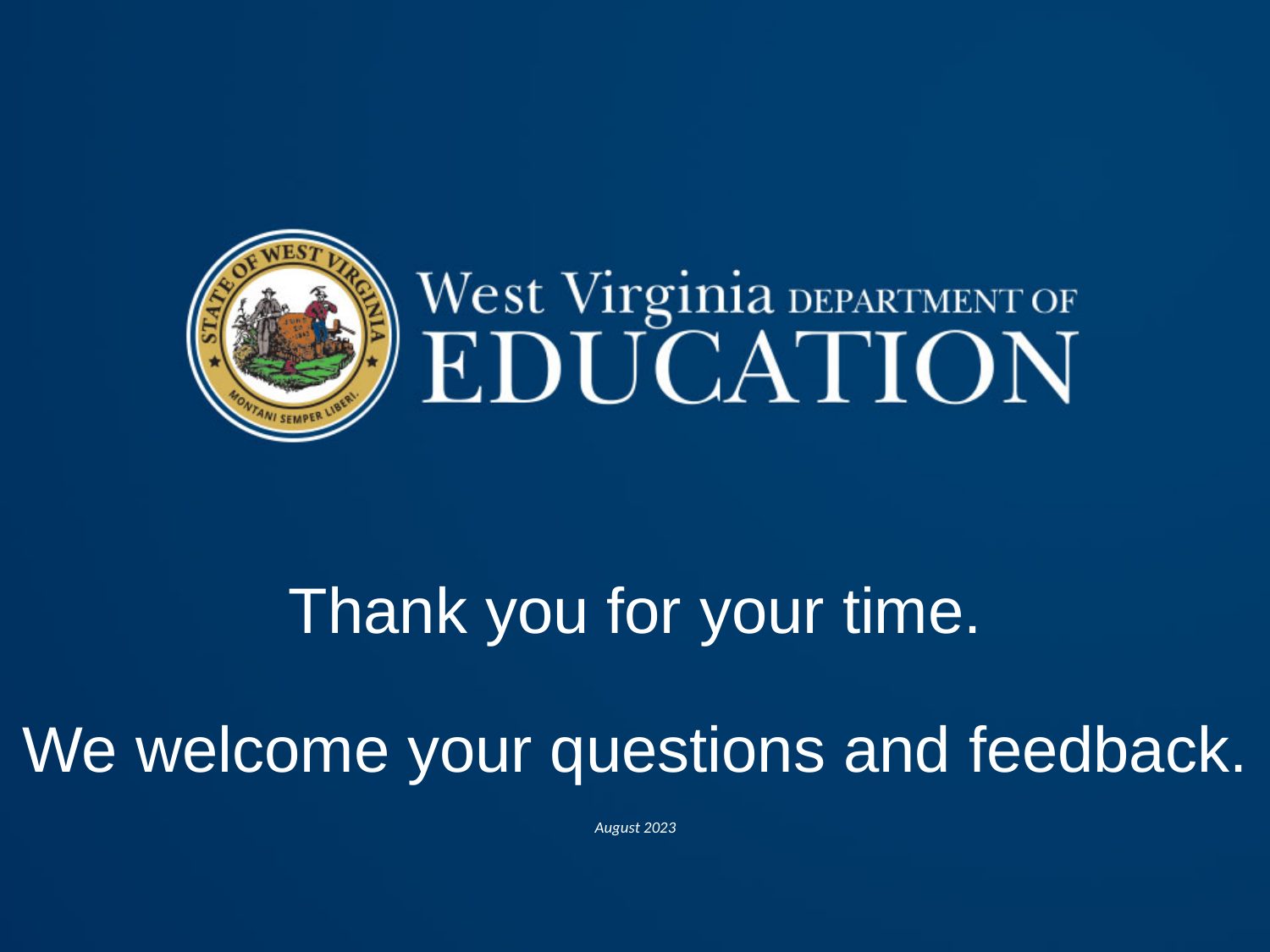

# Thank you for your time. We welcome your questions and feedback.
August 2023